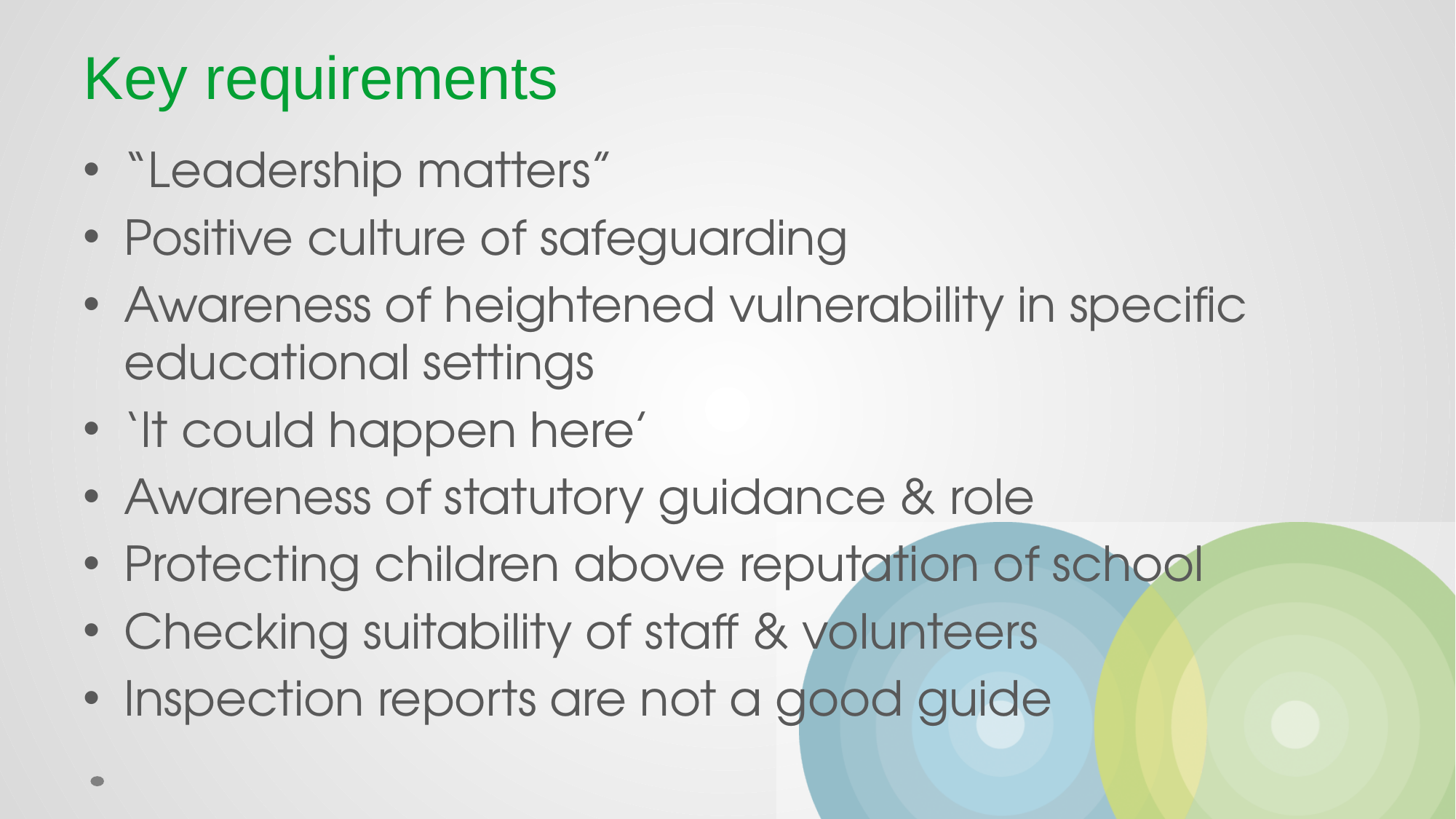

# Key requirements
“Leadership matters”
Positive culture of safeguarding
Awareness of heightened vulnerability in specific educational settings
‘It could happen here’
Awareness of statutory guidance & role
Protecting children above reputation of school
Checking suitability of staff & volunteers
Inspection reports are not a good guide